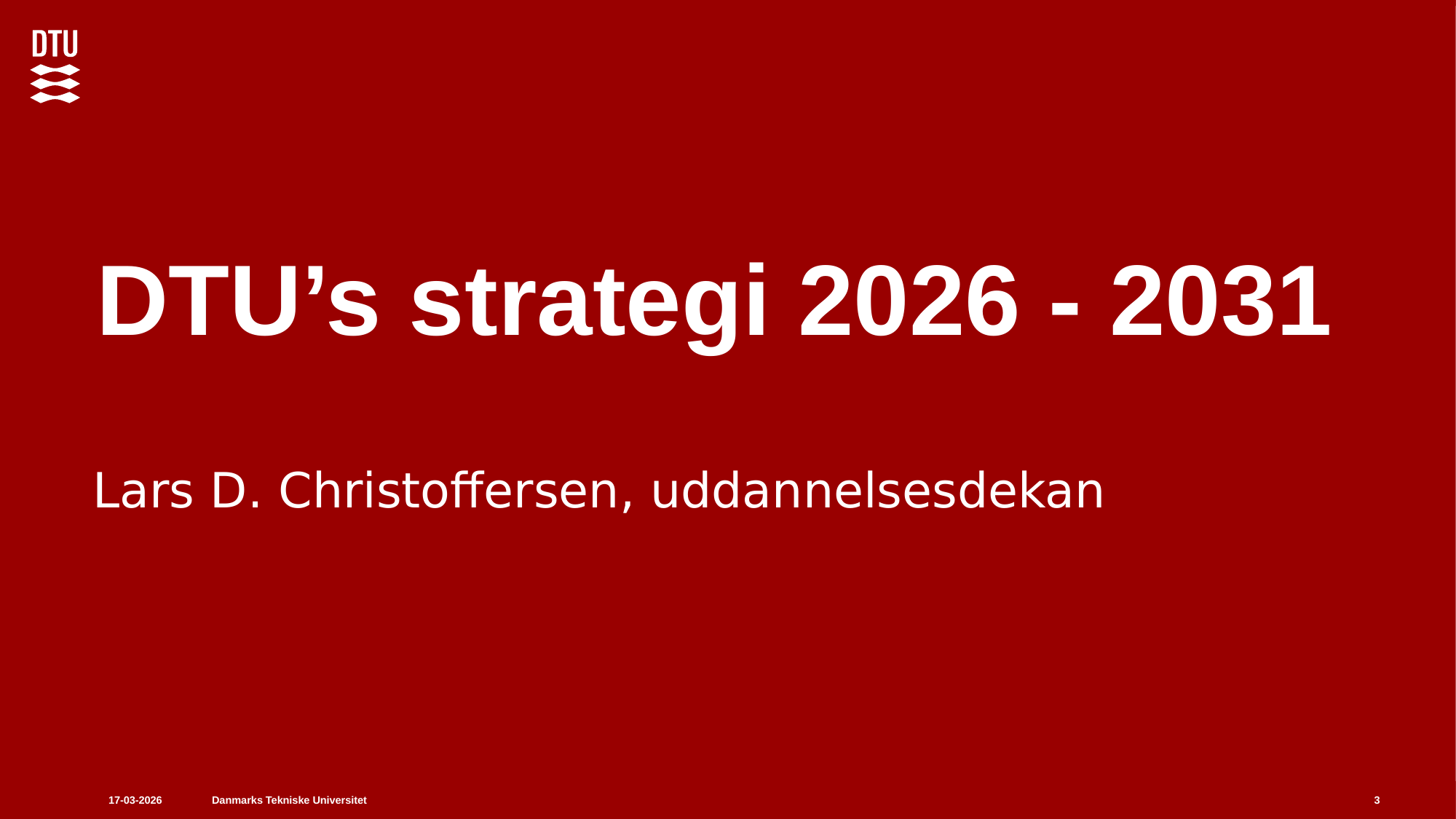

# DTU’s strategi 2026 - 2031
Lars D. Christoffersen, uddannelsesdekan
17-03-2026
3